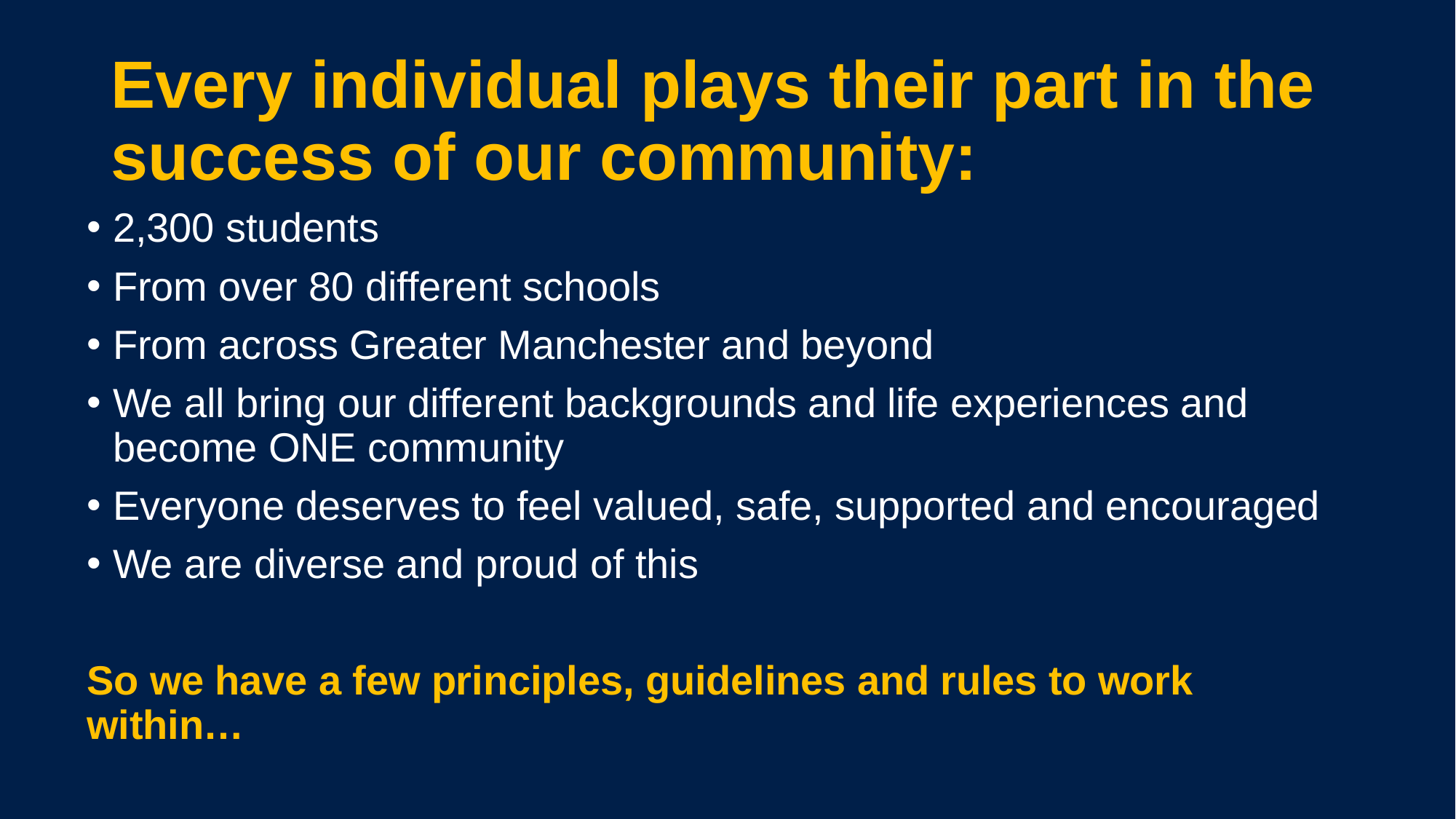

# Every individual plays their part in the success of our community:
2,300 students
From over 80 different schools
From across Greater Manchester and beyond
We all bring our different backgrounds and life experiences and become ONE community
Everyone deserves to feel valued, safe, supported and encouraged
We are diverse and proud of this

So we have a few principles, guidelines and rules to work within…